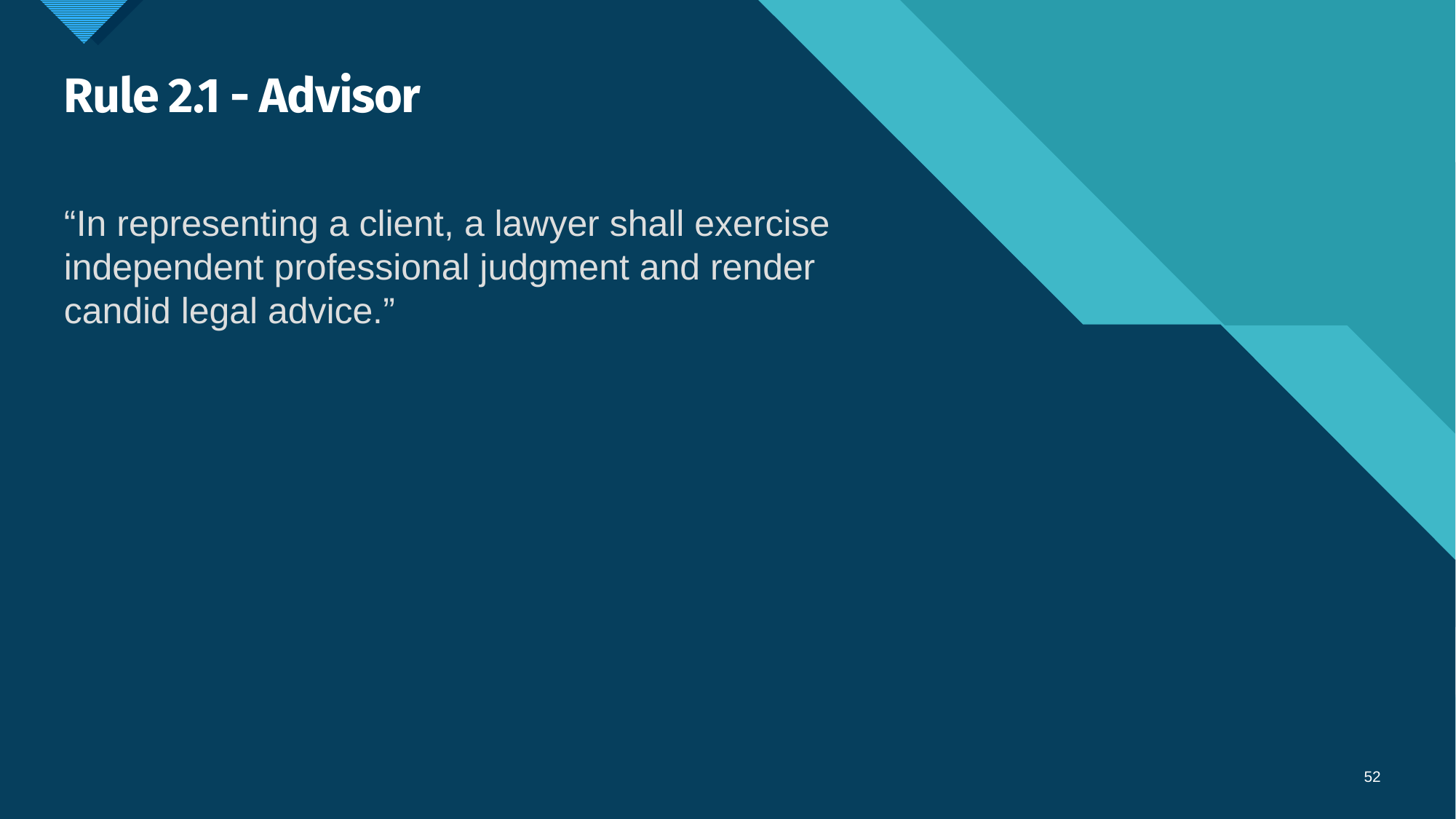

# Rule 2.1 - Advisor
“In representing a client, a lawyer shall exercise independent professional judgment and render candid legal advice.”
52